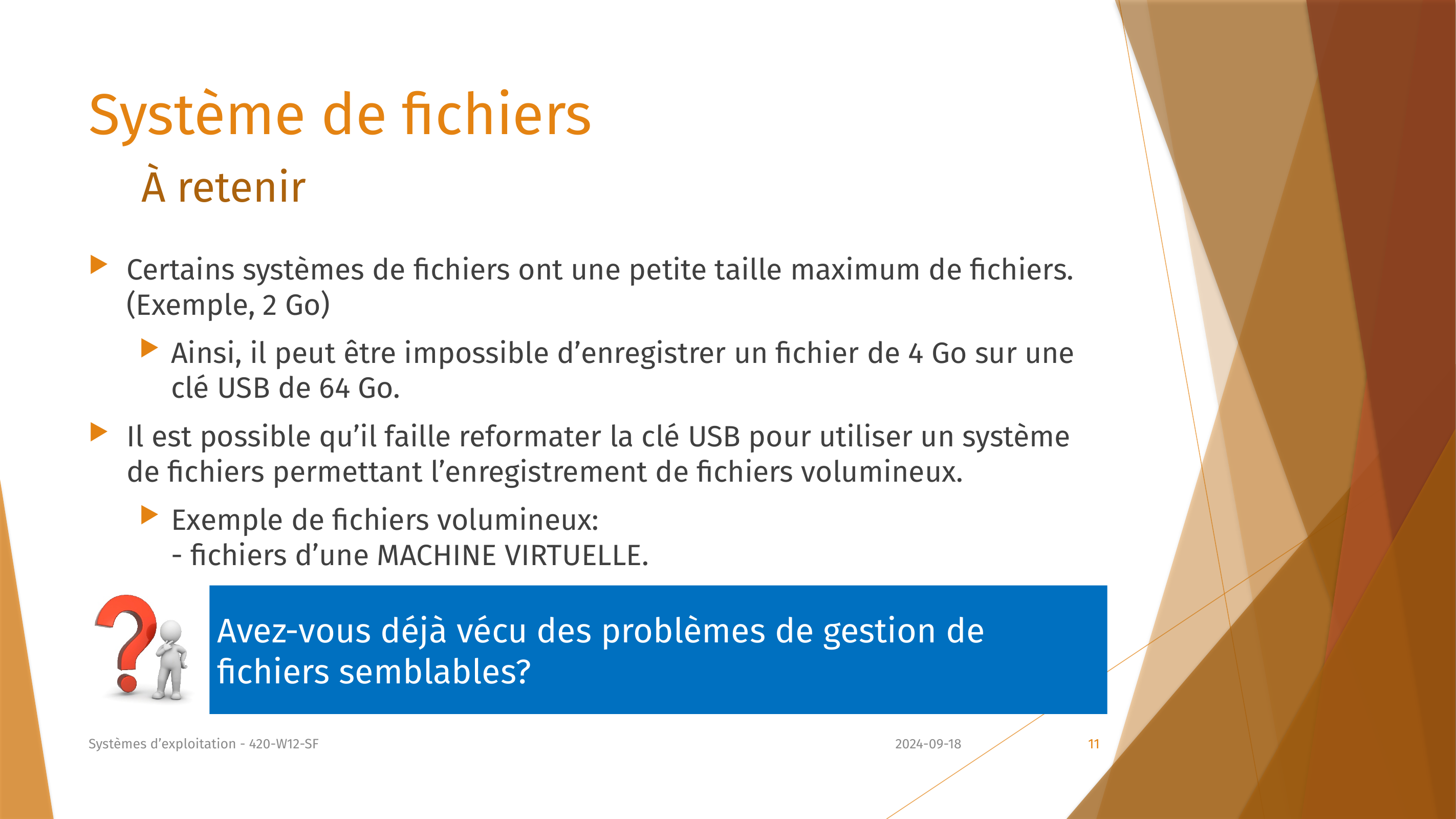

# Système de fichiers
À retenir
Certains systèmes de fichiers ont une petite taille maximum de fichiers. (Exemple, 2 Go)
Ainsi, il peut être impossible d’enregistrer un fichier de 4 Go sur une clé USB de 64 Go.
Il est possible qu’il faille reformater la clé USB pour utiliser un système de fichiers permettant l’enregistrement de fichiers volumineux.
Exemple de fichiers volumineux:
- fichiers d’une MACHINE VIRTUELLE.

Avez-vous déjà vécu des problèmes de gestion de fichiers semblables?
Systèmes d’exploitation - 420-W12-SF
2024-09-18
11